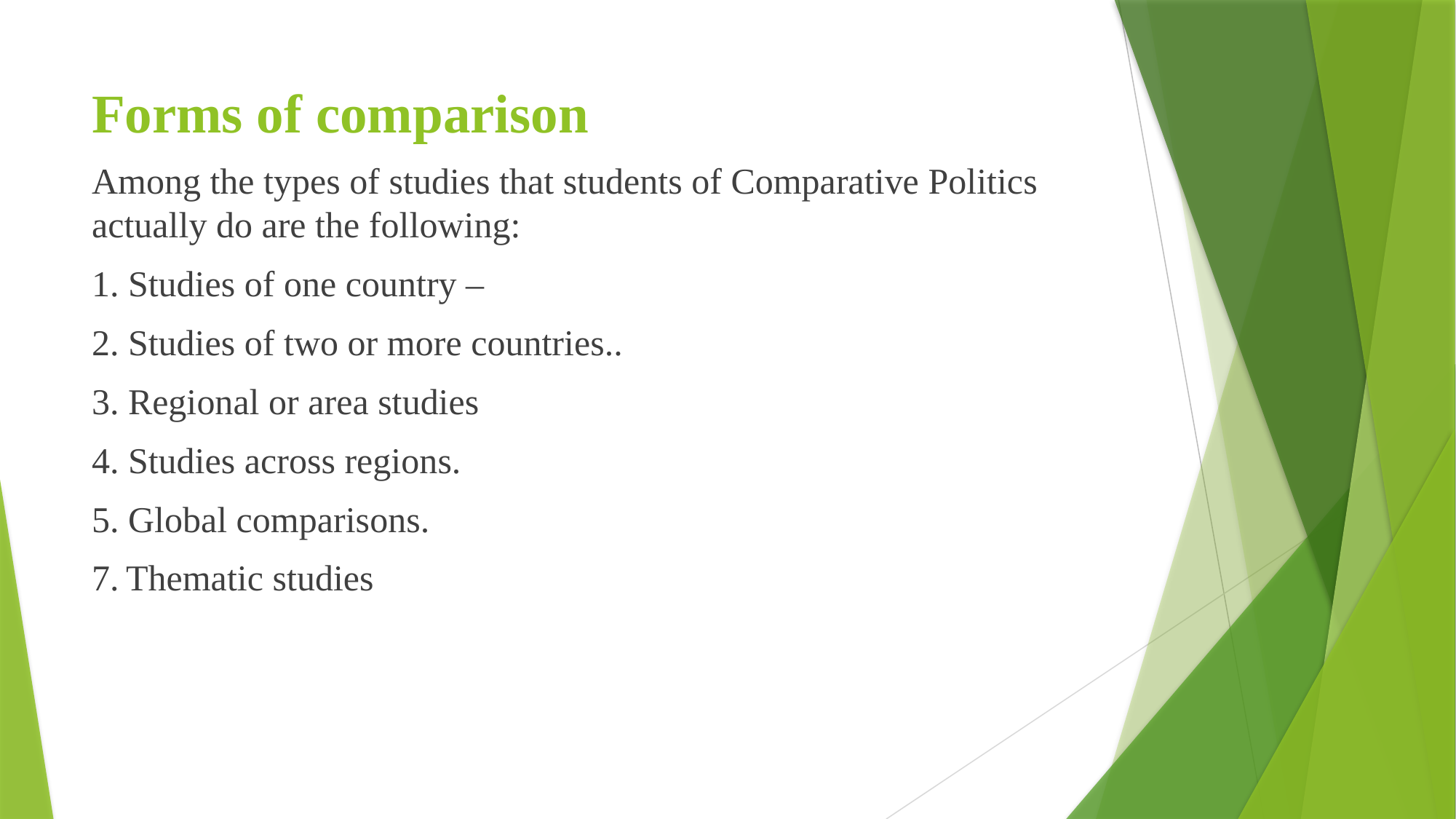

# Forms of comparison
Among the types of studies that students of Comparative Politics actually do are the following:
1. Studies of one country –
2. Studies of two or more countries..
3. Regional or area studies
4. Studies across regions.
5. Global comparisons.
7. Thematic studies